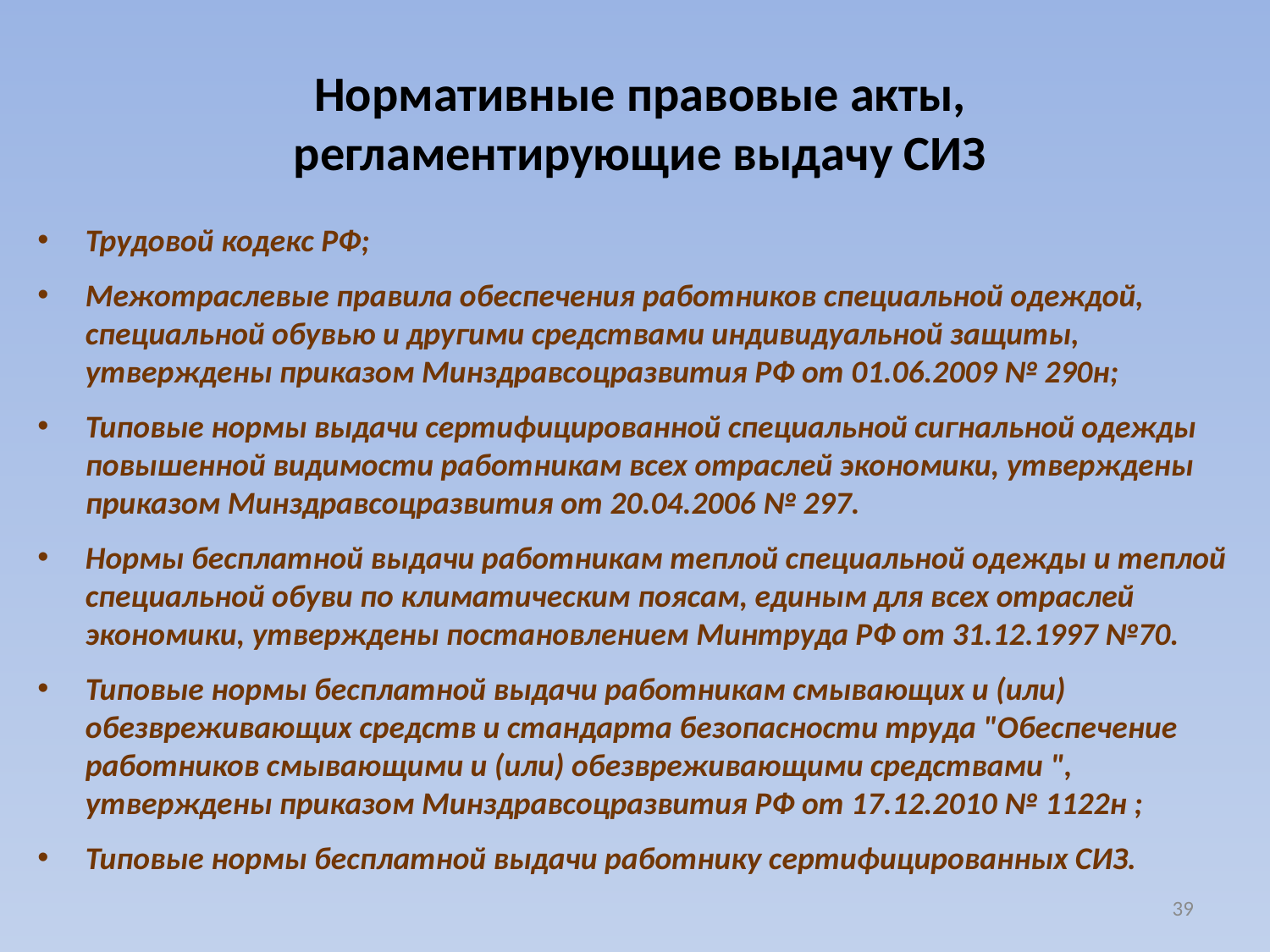

# Нормативные правовые акты, регламентирующие выдачу СИЗ
Трудовой кодекс РФ;
Межотраслевые правила обеспечения работников специальной одеждой, специальной обувью и другими средствами индивидуальной защиты, утверждены приказом Минздравсоцразвития РФ от 01.06.2009 № 290н;
Типовые нормы выдачи сертифицированной специальной сигнальной одежды повышенной видимости работникам всех отраслей экономики, утверждены приказом Минздравсоцразвития от 20.04.2006 № 297.
Нормы бесплатной выдачи работникам теплой специальной одежды и теплой специальной обуви по климатическим поясам, единым для всех отраслей экономики, утверждены постановлением Минтруда РФ от 31.12.1997 №70.
Типовые нормы бесплатной выдачи работникам смывающих и (или) обезвреживающих средств и стандарта безопасности труда "Обеспечение работников смывающими и (или) обезвреживающими средствами ", утверждены приказом Минздравсоцразвития РФ от 17.12.2010 № 1122н ;
Типовые нормы бесплатной выдачи работнику сертифицированных СИЗ.
39